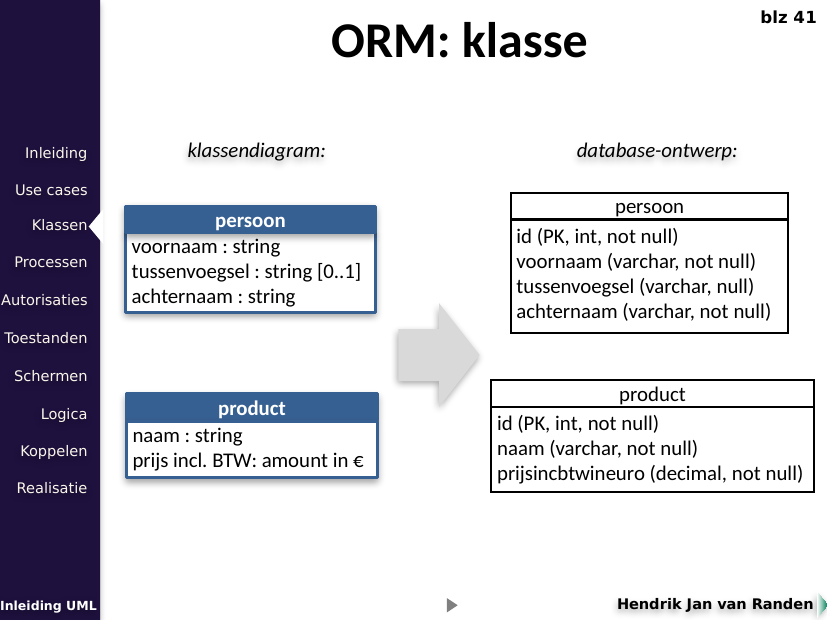

ORM: klasse
blz 41
klassendiagram:
persoon
voornaam : string
tussenvoegsel : string [0..1]
achternaam : string
product
naam : string
prijs incl. BTW: amount in €
database-ontwerp:
persoon
id (PK, int, not null)
voornaam (varchar, not null)
tussenvoegsel (varchar, null)
achternaam (varchar, not null)

product
id (PK, int, not null)
naam (varchar, not null)
prijsincbtwineuro (decimal, not null)